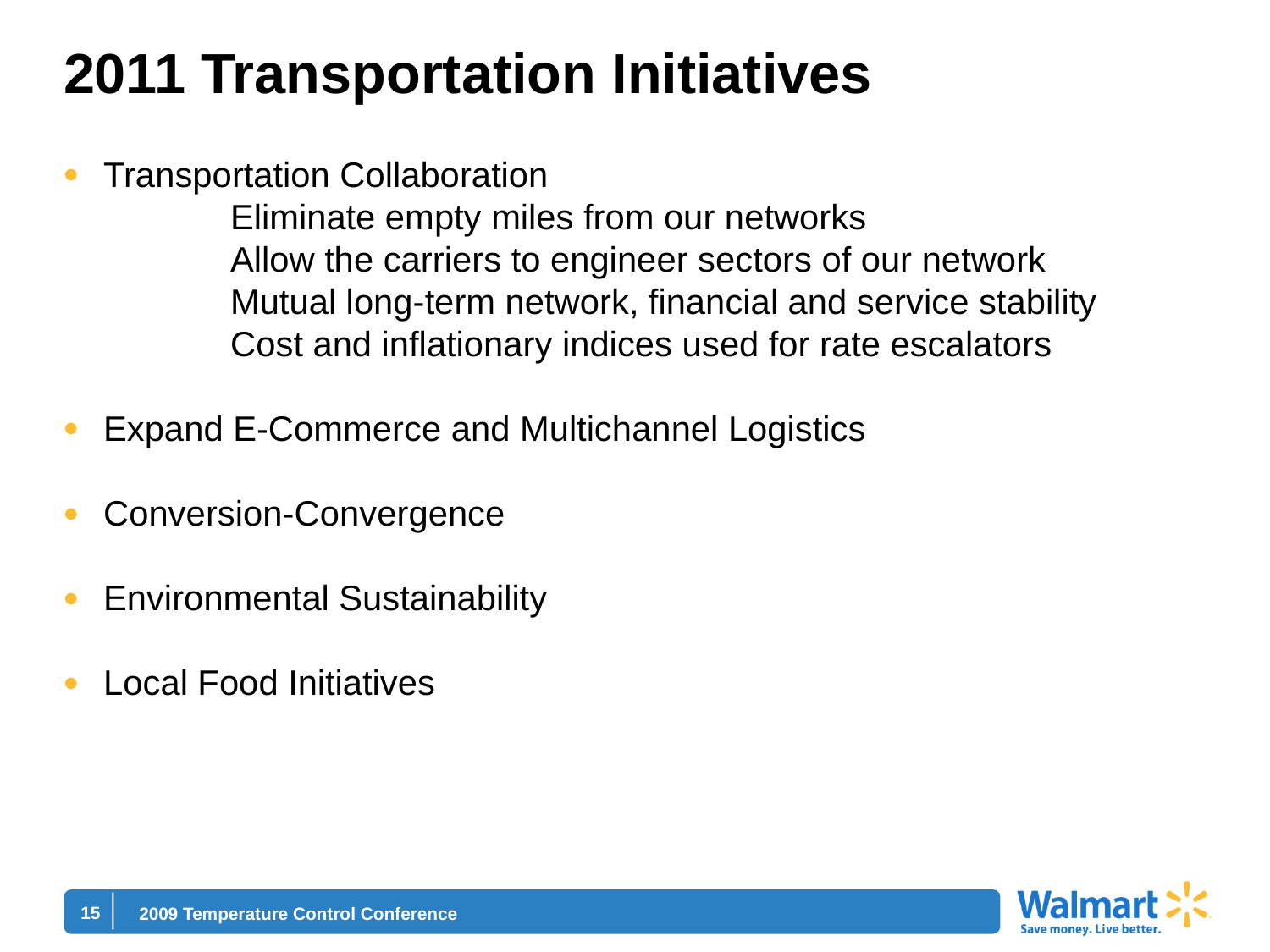

# 2011 Transportation Initiatives
Transportation Collaboration
		Eliminate empty miles from our networks
		Allow the carriers to engineer sectors of our network
		Mutual long-term network, financial and service stability
		Cost and inflationary indices used for rate escalators

Expand E-Commerce and Multichannel Logistics

Conversion-Convergence

Environmental Sustainability

Local Food Initiatives

2009 Temperature Control Conference